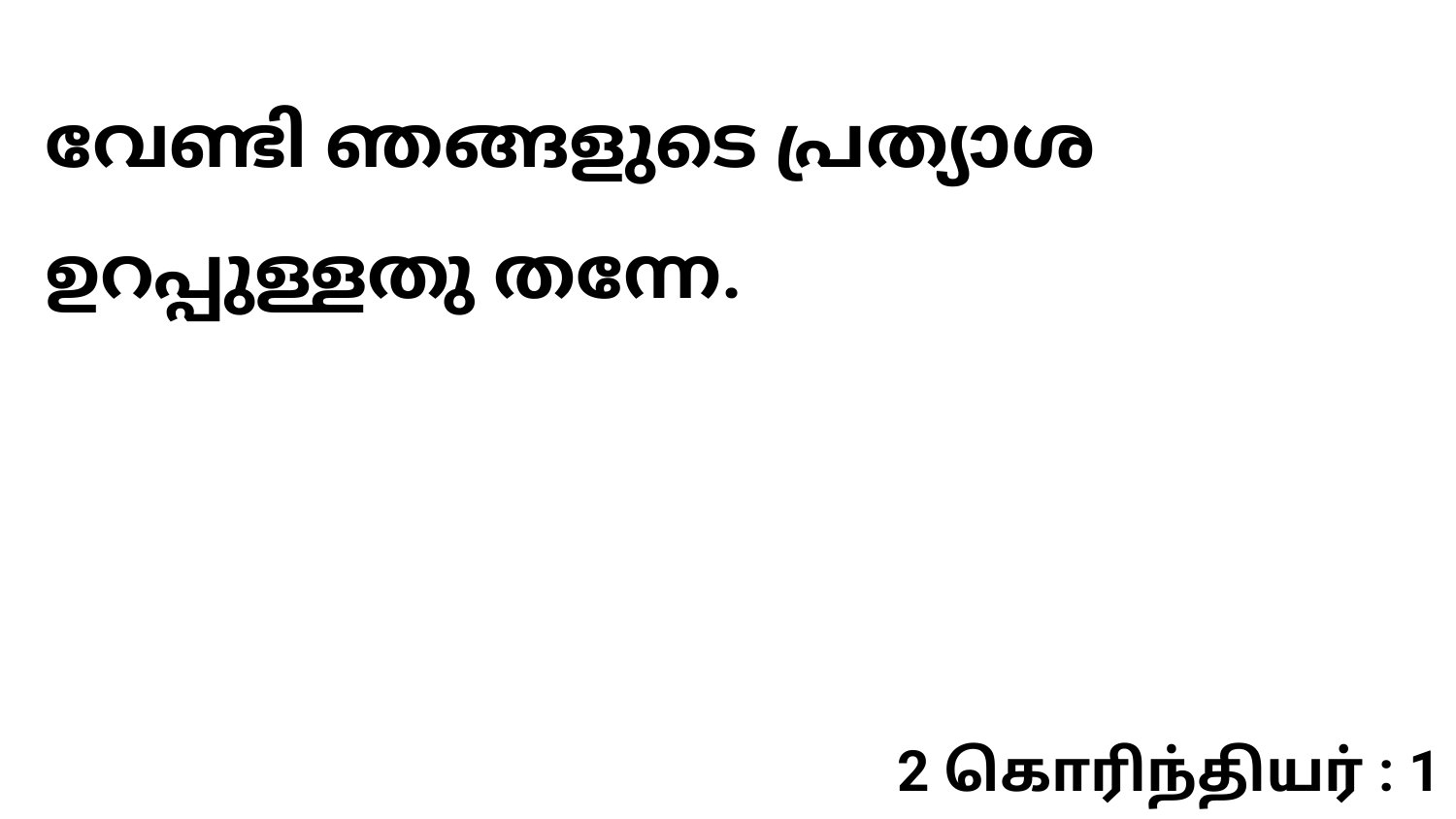

വേണ്ടി ഞങ്ങളുടെ പ്രത്യാശ ഉറപ്പുള്ളതു തന്നേ.
2 கொரிந்தியர் : 1